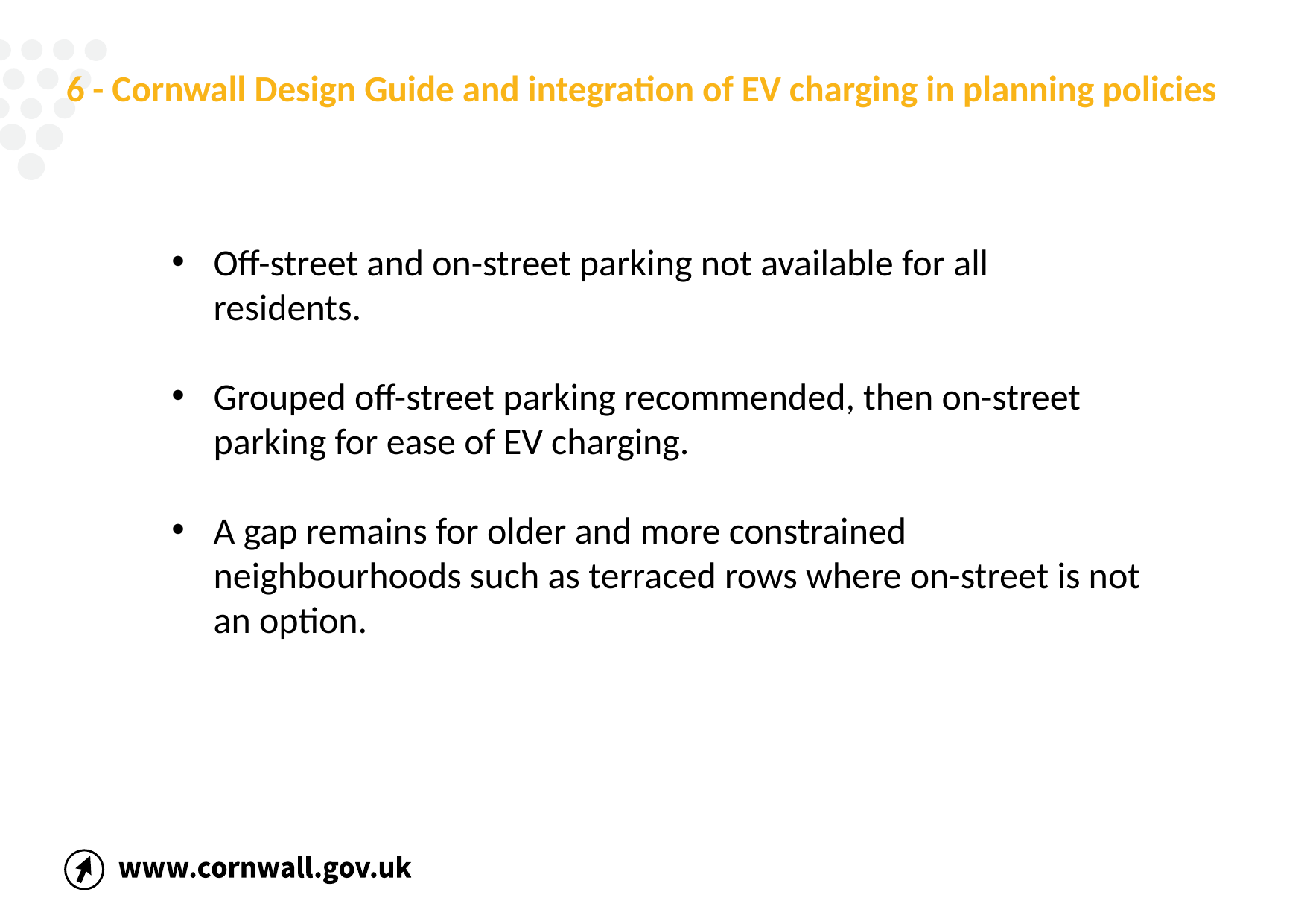

# 6 - Cornwall Design Guide and integration of EV charging in planning policies
Off-street and on-street parking not available for all residents.

Grouped off-street parking recommended, then on-street parking for ease of EV charging.

A gap remains for older and more constrained neighbourhoods such as terraced rows where on-street is not an option.